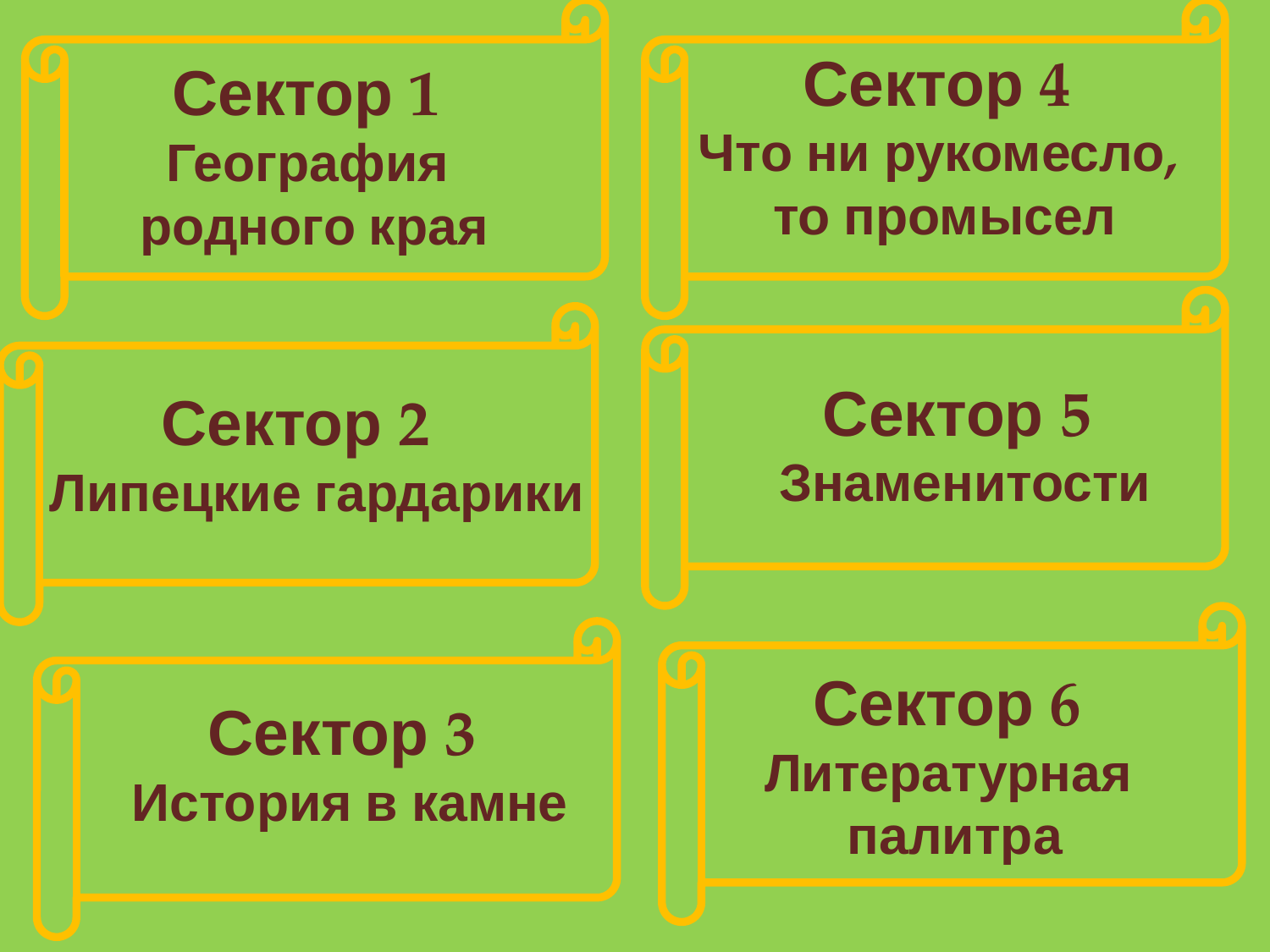

Сектор 4
Что ни рукомесло,
то промысел
Сектор 1
География
родного края

Сектор 5
Знаменитости
Сектор 2
  Липецкие гардарики

Сектор 6
Литературная
палитра
Сектор 3
История в камне